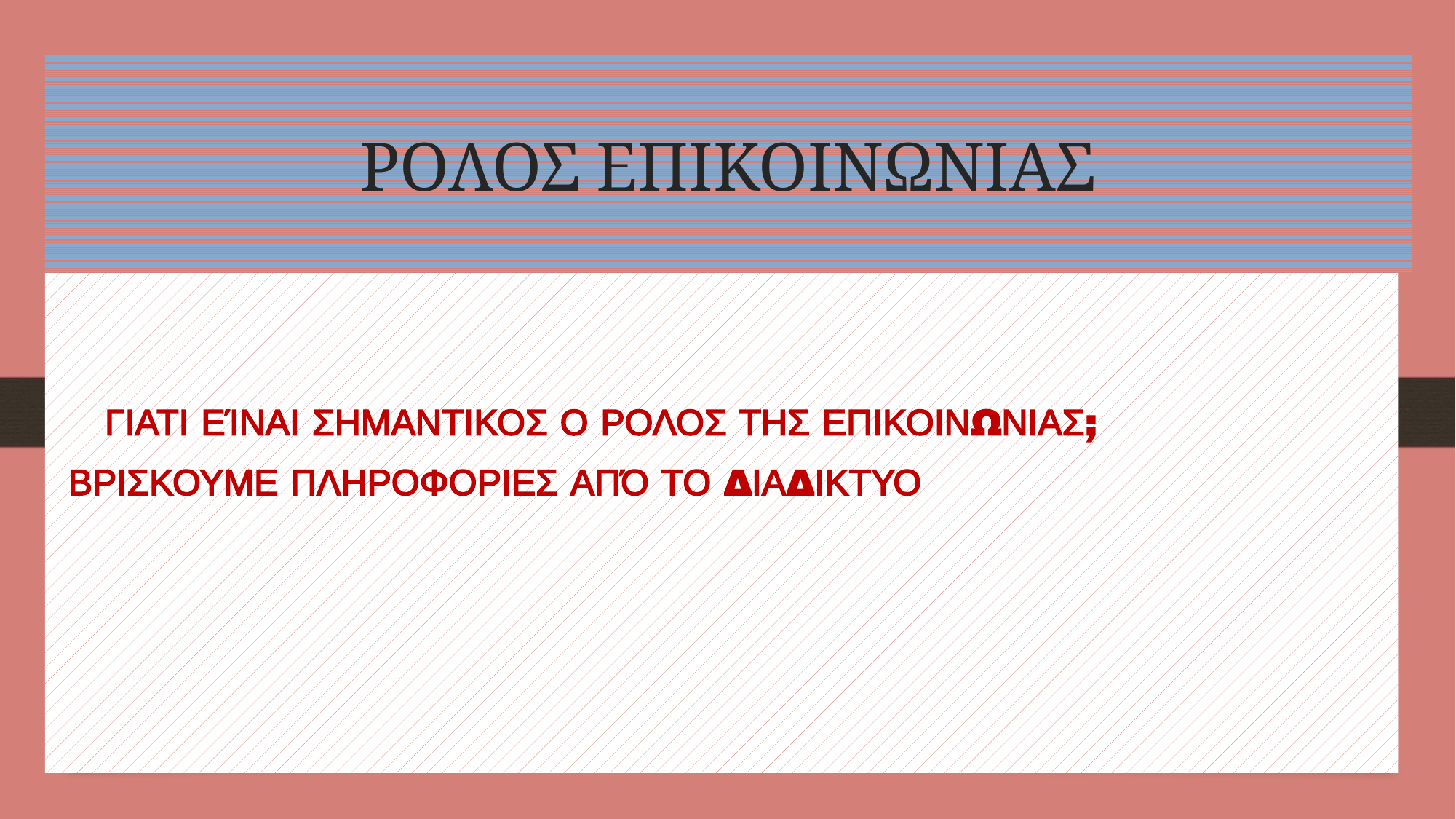

# ΡΟΛΟΣ ΕΠΙΚΟΙΝΩΝΙΑΣ

    ΓΙΑΤΙ ΕΊΝΑΙ ΣΗΜΑΝΤΙΚΟΣ Ο ΡΟΛΟΣ ΤΗΣ ΕΠΙΚΟΙΝΩΝΙΑΣ;
 ΒΡΙΣΚΟΥΜΕ ΠΛΗΡΟΦΟΡΙΕΣ ΑΠΌ ΤΟ ΔΙΑΔΙΚΤΥΟ